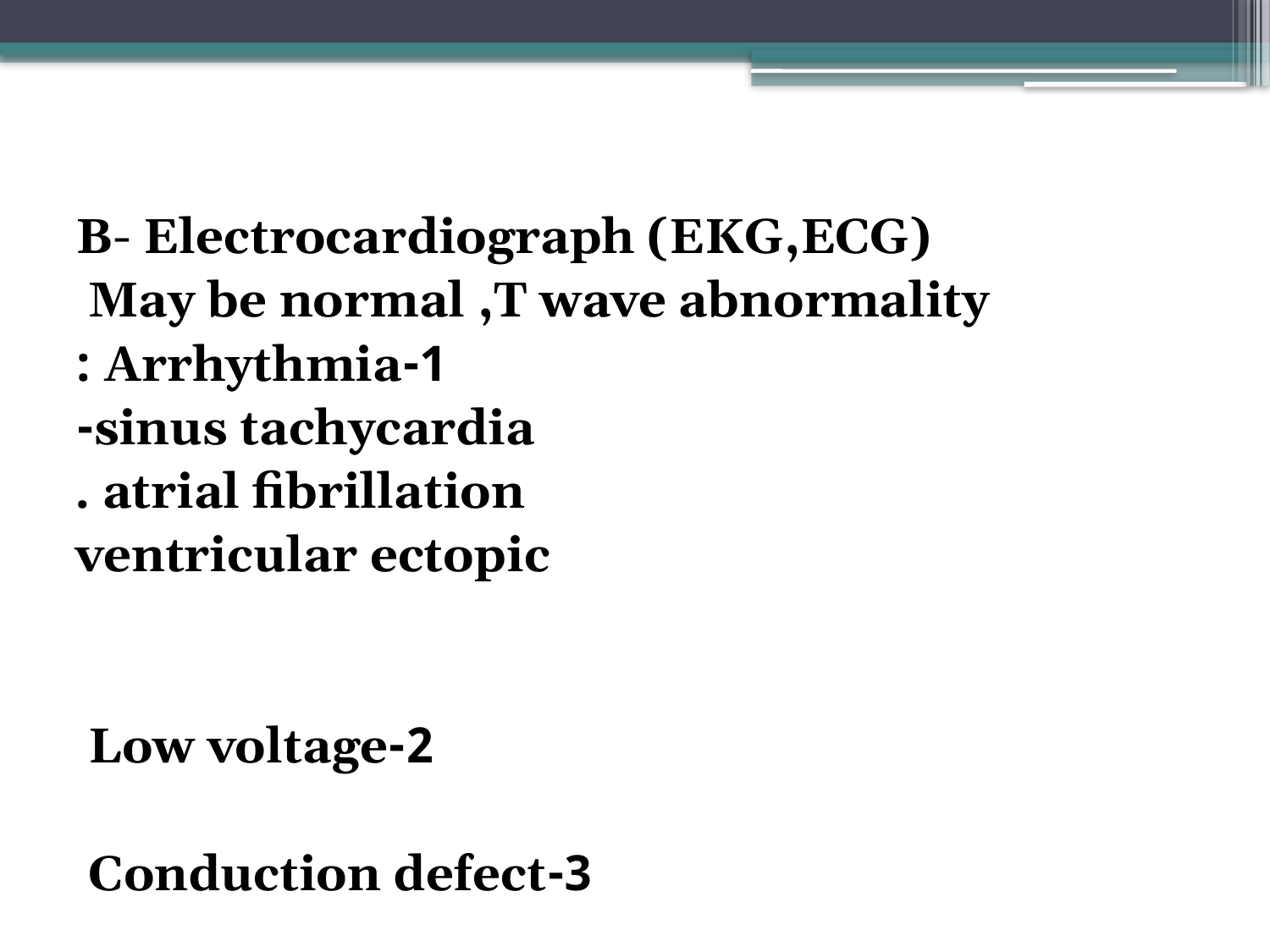

#
B- Electrocardiograph (EKG,ECG)
      May be normal ,T wave abnormality
      1-Arrhythmia :
sinus tachycardia-
atrial fibrillation .
ventricular ectopic

     2-Low voltage

     3-Conduction defect